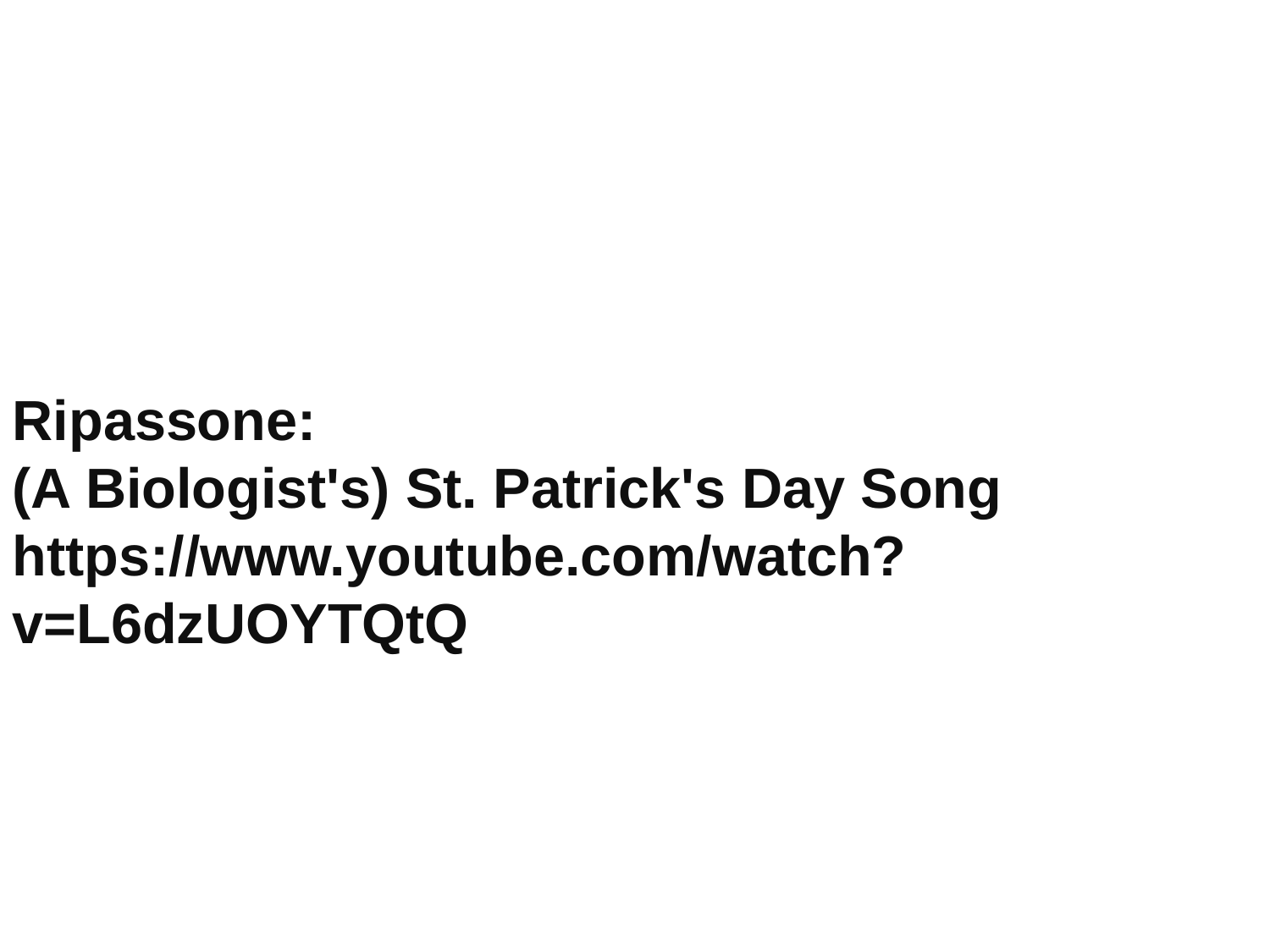

Ripassone:
(A Biologist's) St. Patrick's Day Song
https://www.youtube.com/watch?v=L6dzUOYTQtQ